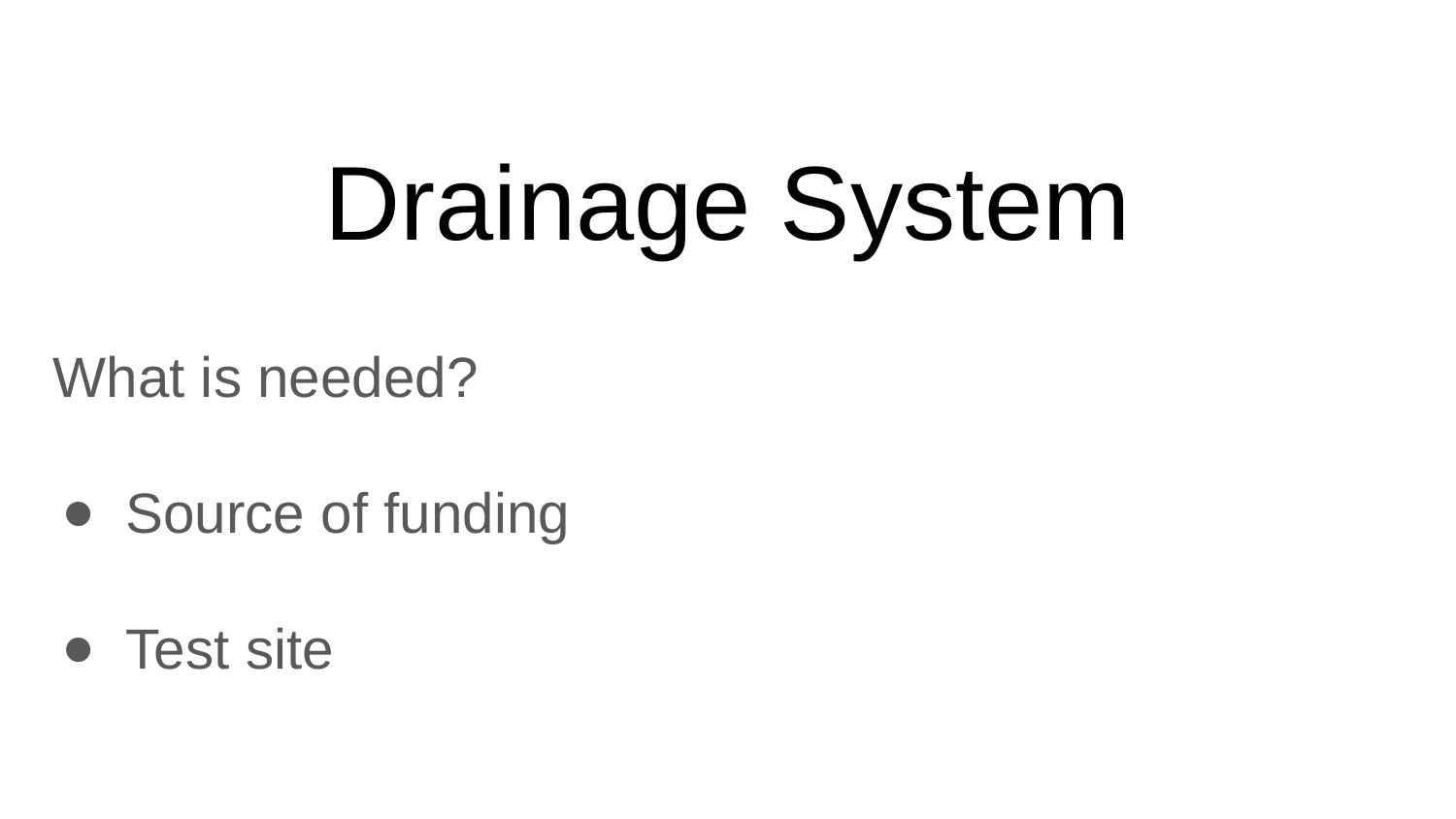

# Drainage System
What is needed?

Source of funding

Test site